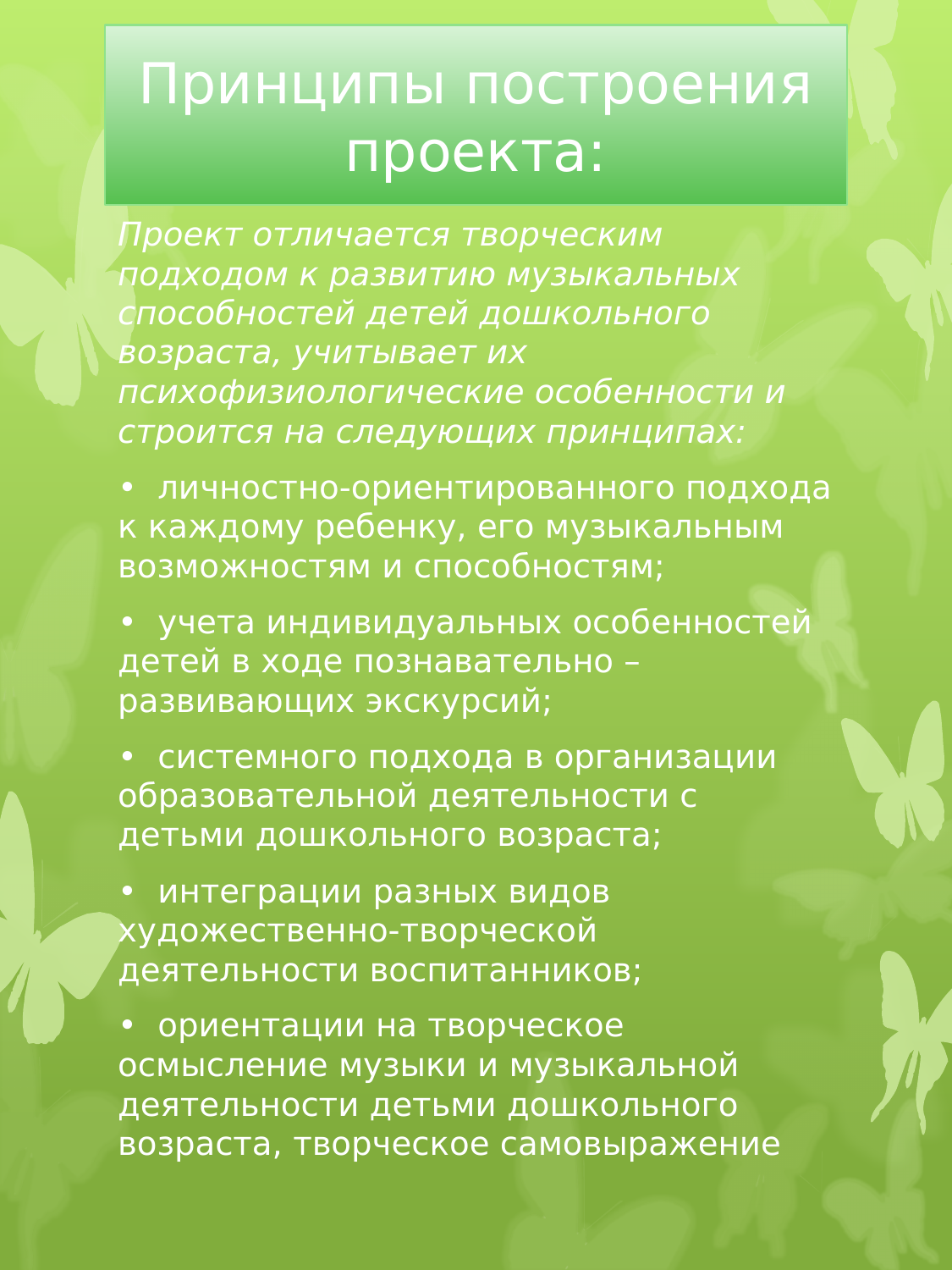

# Принципы построения проекта:

Проект отличается творческим подходом к развитию музыкальных способностей детей дошкольного возраста, учитывает их психофизиологические особенности и строится на следующих принципах:
•  личностно-ориентированного подхода к каждому ребенку, его музыкальным возможностям и способностям;
•  учета индивидуальных особенностей детей в ходе познавательно – развивающих экскурсий;
•  системного подхода в организации образовательной деятельности с детьми дошкольного возраста;
•  интеграции разных видов художественно-творческой деятельности воспитанников;
•  ориентации на творческое осмысление музыки и музыкальной деятельности детьми дошкольного возраста, творческое самовыражение